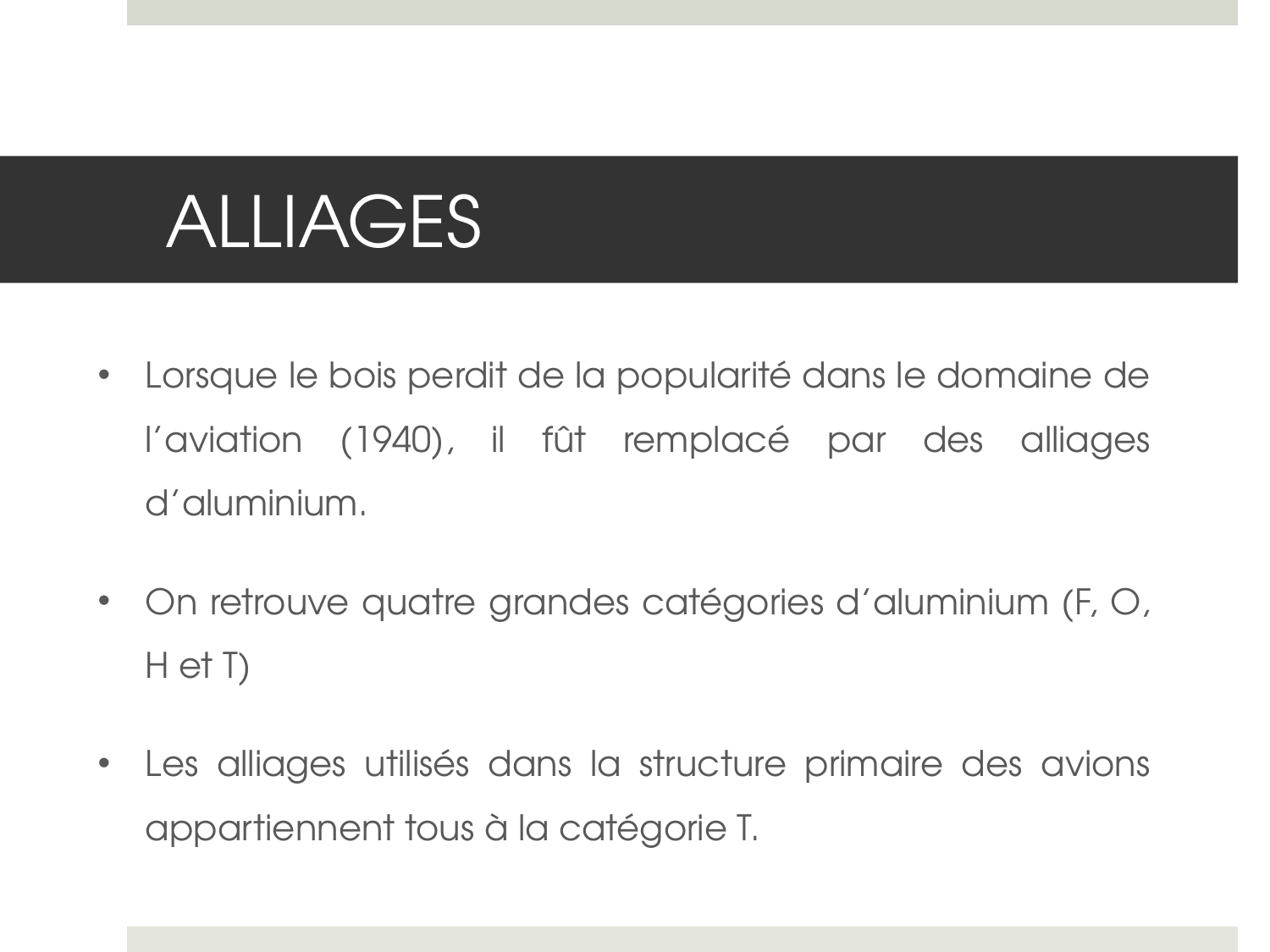

# Alliages
Lorsque le bois perdit de la popularité dans le domaine de l’aviation (1940), il fût remplacé par des alliages d’aluminium.
On retrouve quatre grandes catégories d’aluminium (F, O, H et T)
Les alliages utilisés dans la structure primaire des avions appartiennent tous à la catégorie T.